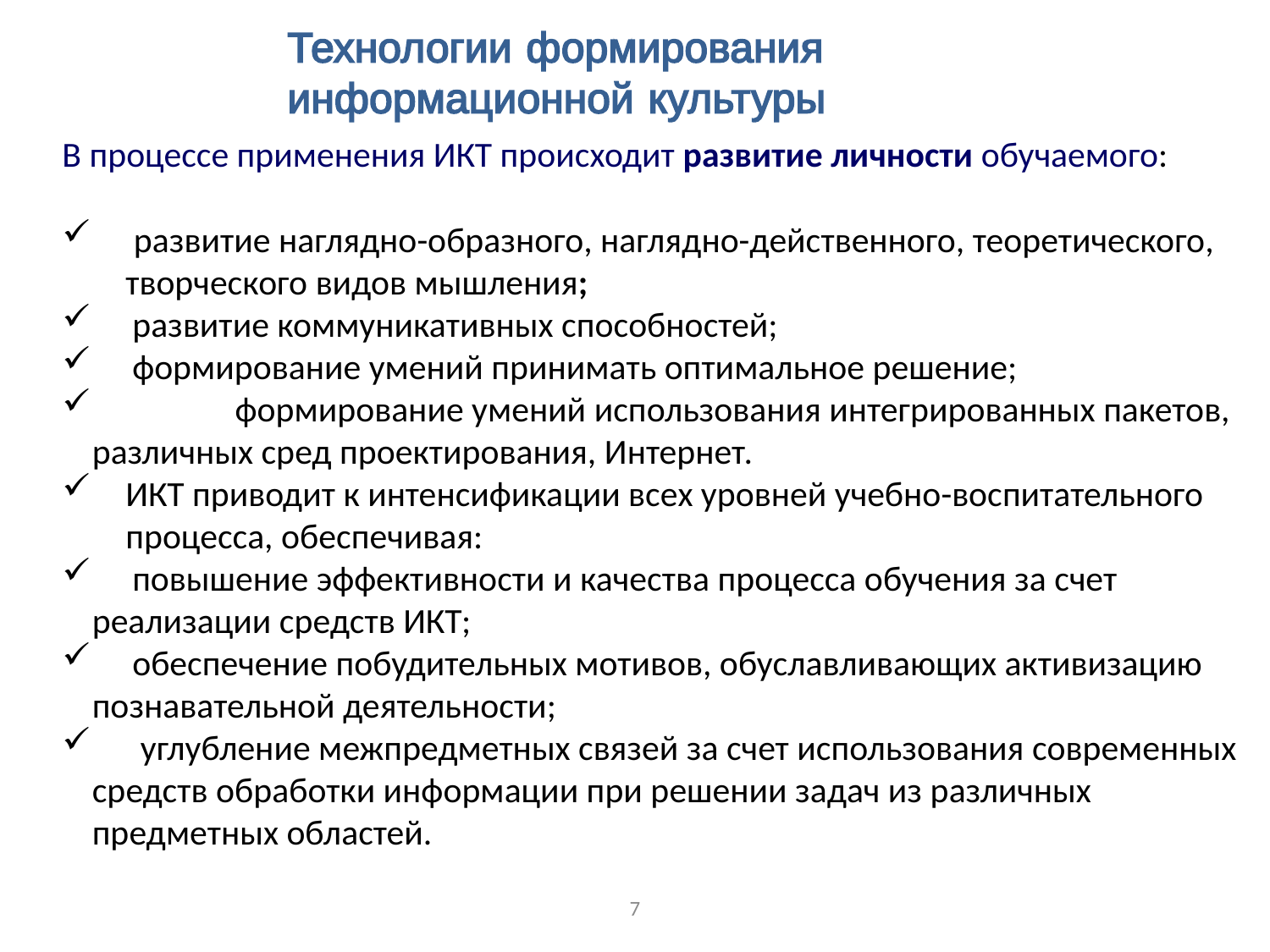

Технологии формирования
информационной культуры
В процессе применения ИКТ происходит развитие личности обучаемого:

 развитие наглядно-образного, наглядно-действенного, теоретического, творческого видов мышления;
     развитие коммуникативных способностей;
     формирование умений принимать оптимальное решение;
 	  формирование умений использования интегрированных пакетов, различных сред проектирования, Интернет.
ИКТ приводит к интенсификации всех уровней учебно-воспитательного процесса, обеспечивая:
     повышение эффективности и качества процесса обучения за счет реализации средств ИКТ;
     обеспечение побудительных мотивов, обуславливающих активизацию познавательной деятельности;
      углубление межпредметных связей за счет использования современных средств обработки информации при решении задач из различных предметных областей.
7